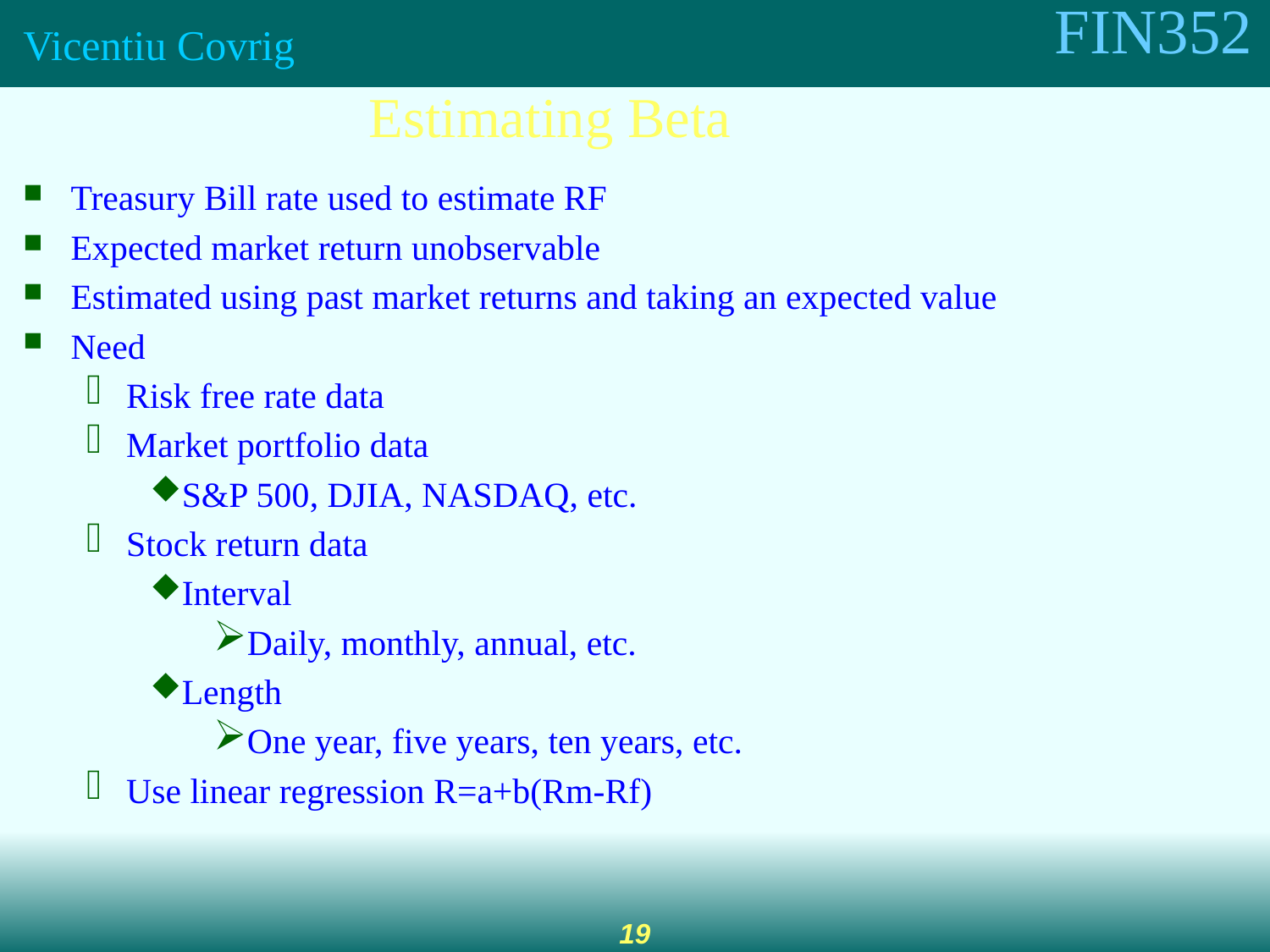

Estimating Beta
Treasury Bill rate used to estimate RF
Expected market return unobservable
Estimated using past market returns and taking an expected value
Need
Risk free rate data
Market portfolio data
S&P 500, DJIA, NASDAQ, etc.
Stock return data
Interval
Daily, monthly, annual, etc.
Length
One year, five years, ten years, etc.
Use linear regression R=a+b(Rm-Rf)